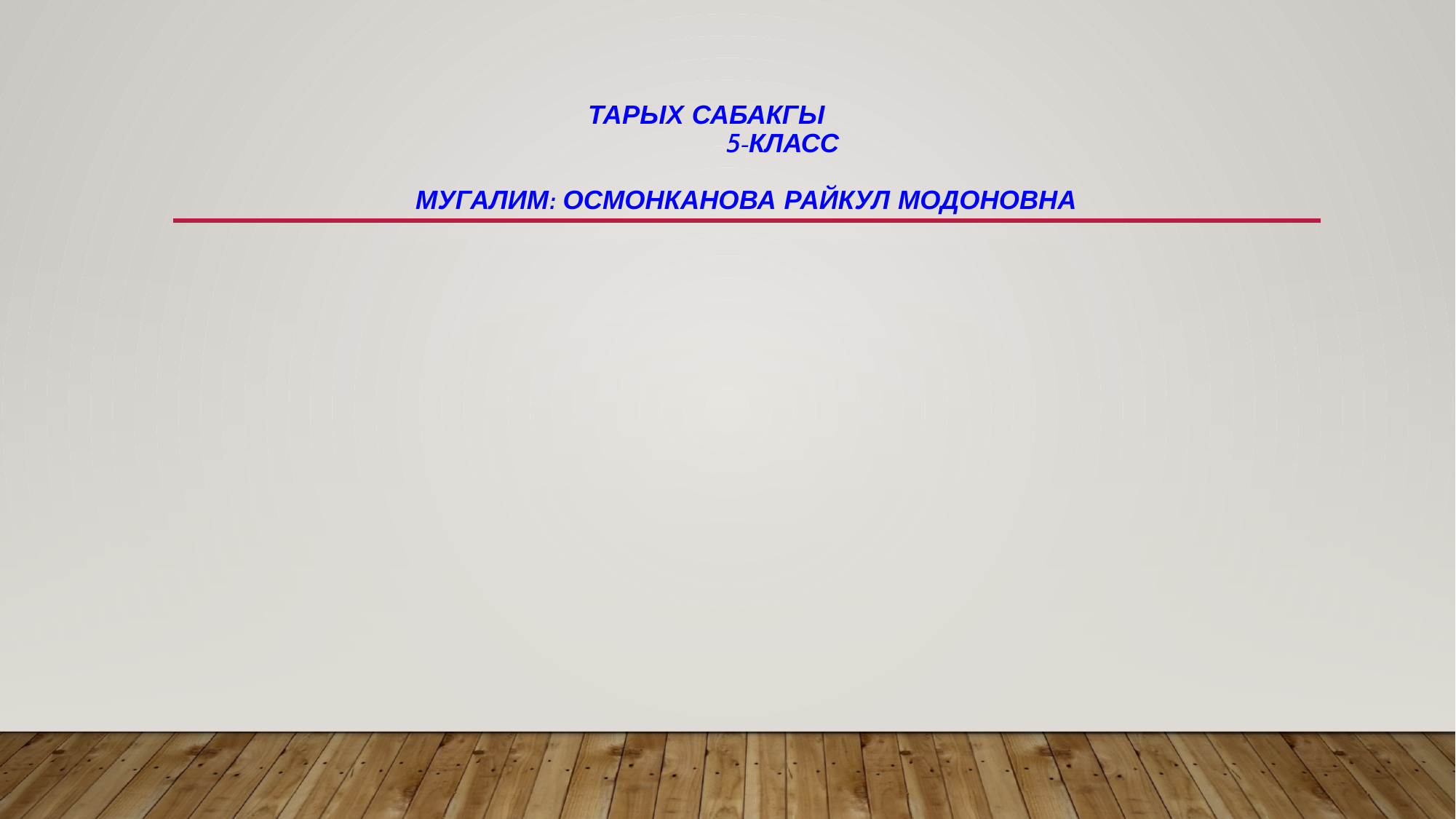

# Тарых сабакгы
         5-класс
мугалим: Осмонканова Райкул модоНовна